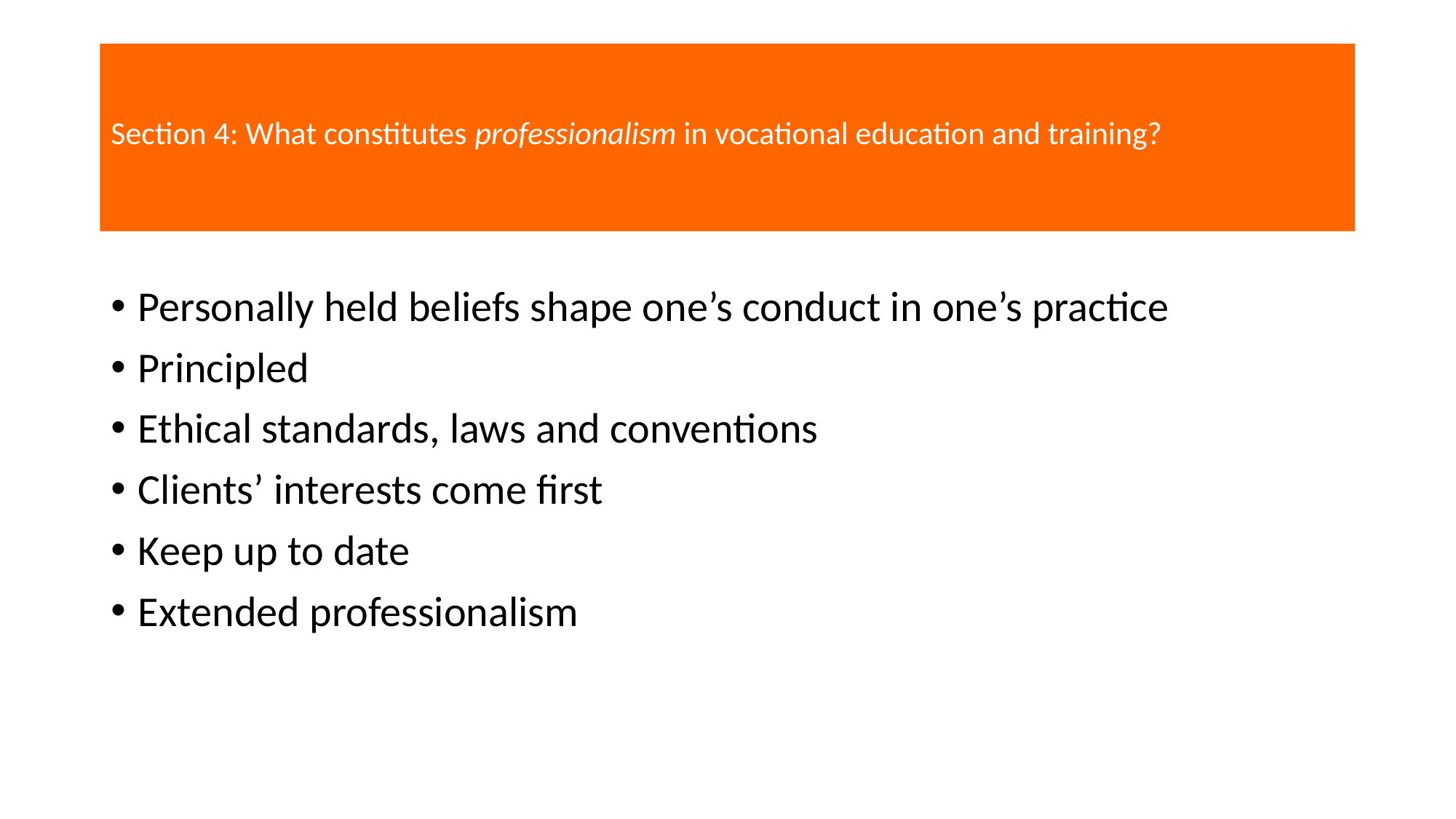

# Section 4: What constitutes professionalism in vocational education and training?
Personally held beliefs shape one’s conduct in one’s practice
Principled
Ethical standards, laws and conventions
Clients’ interests come first
Keep up to date
Extended professionalism